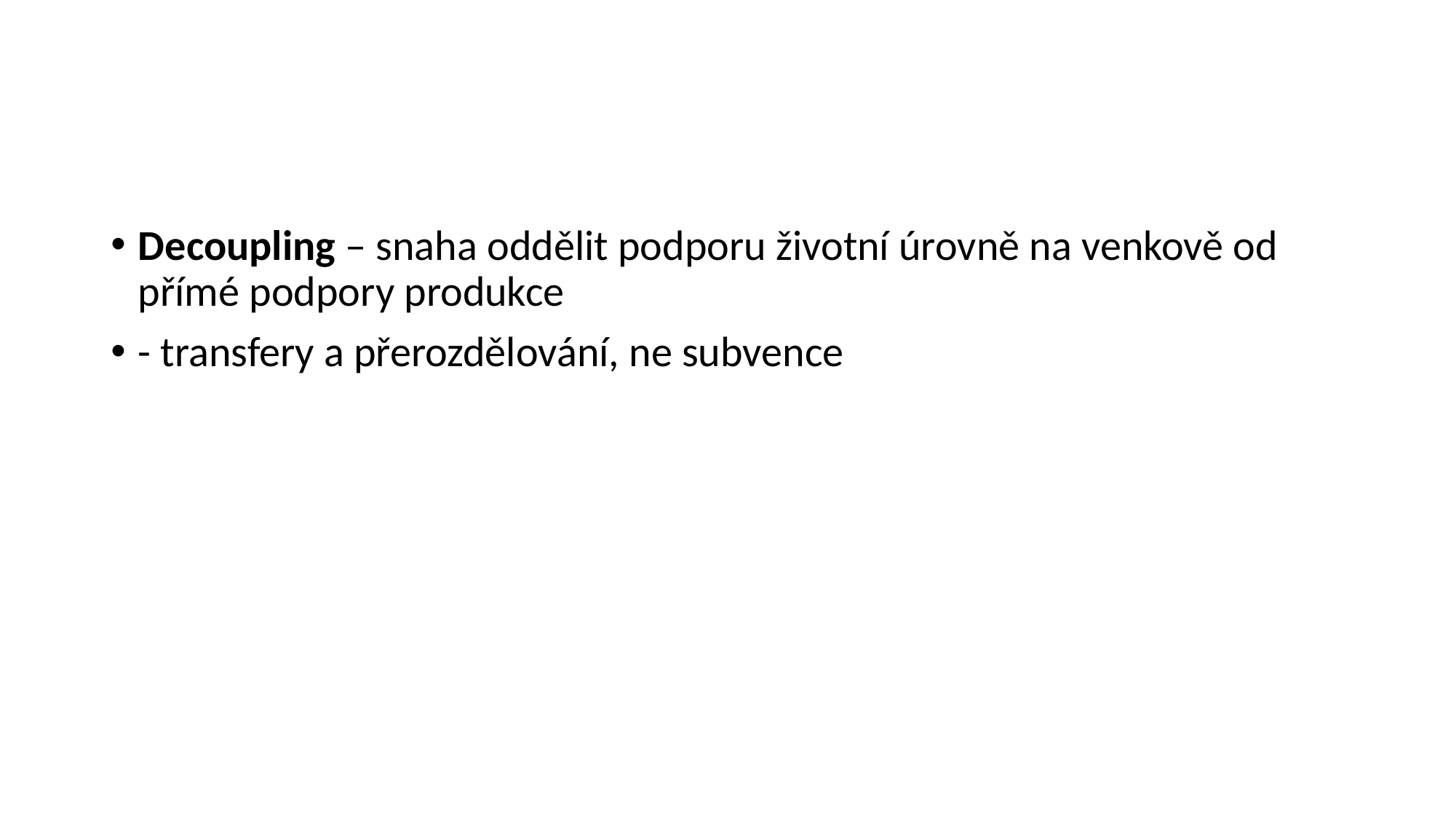

#
Decoupling – snaha oddělit podporu životní úrovně na venkově od přímé podpory produkce
- transfery a přerozdělování, ne subvence